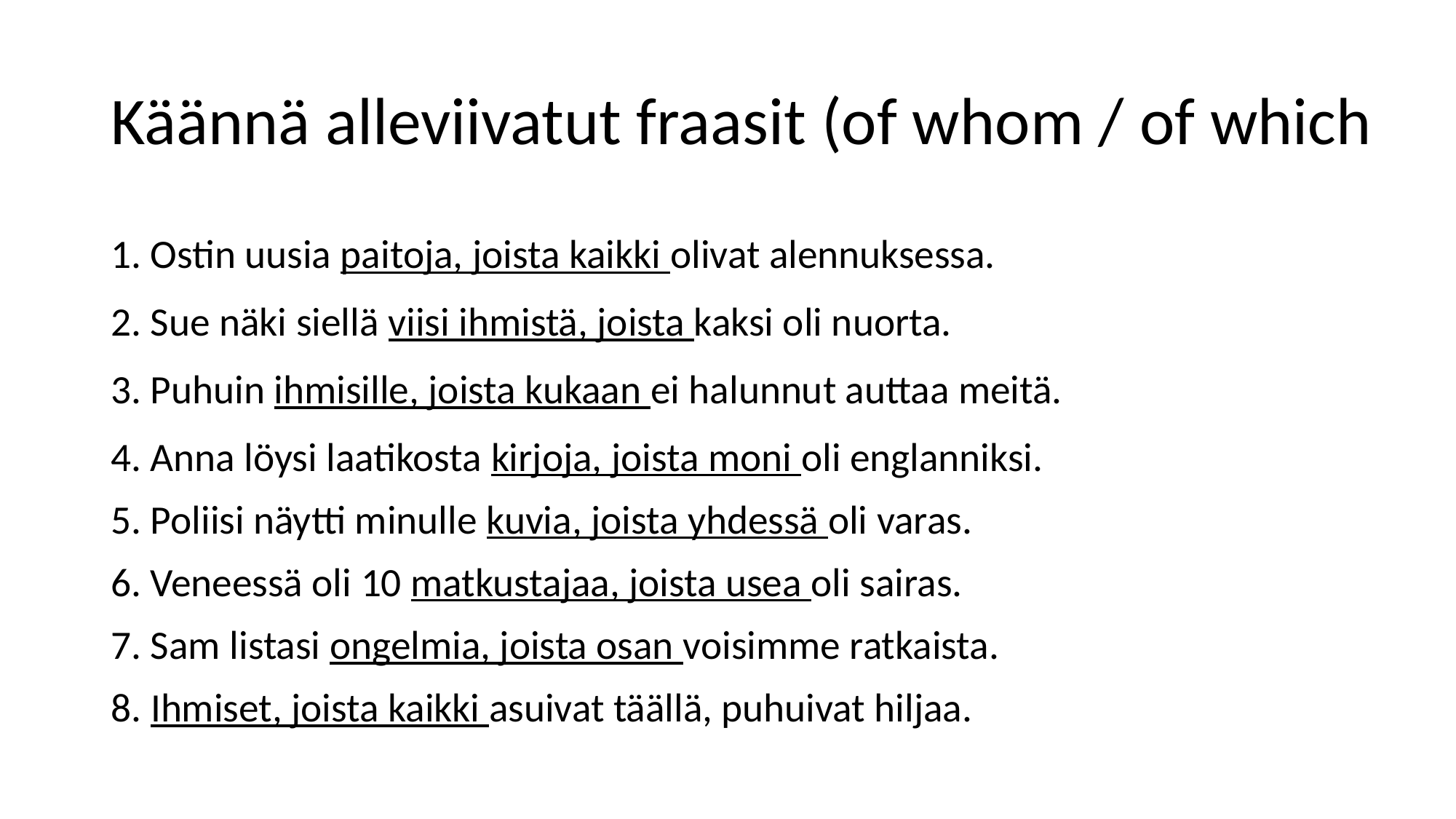

# Käännä alleviivatut fraasit (of whom / of which
1. Ostin uusia paitoja, joista kaikki olivat alennuksessa.
2. Sue näki siellä viisi ihmistä, joista kaksi oli nuorta.
3. Puhuin ihmisille, joista kukaan ei halunnut auttaa meitä.
4. Anna löysi laatikosta kirjoja, joista moni oli englanniksi.
5. Poliisi näytti minulle kuvia, joista yhdessä oli varas.
6. Veneessä oli 10 matkustajaa, joista usea oli sairas.
7. Sam listasi ongelmia, joista osan voisimme ratkaista.
8. Ihmiset, joista kaikki asuivat täällä, puhuivat hiljaa.